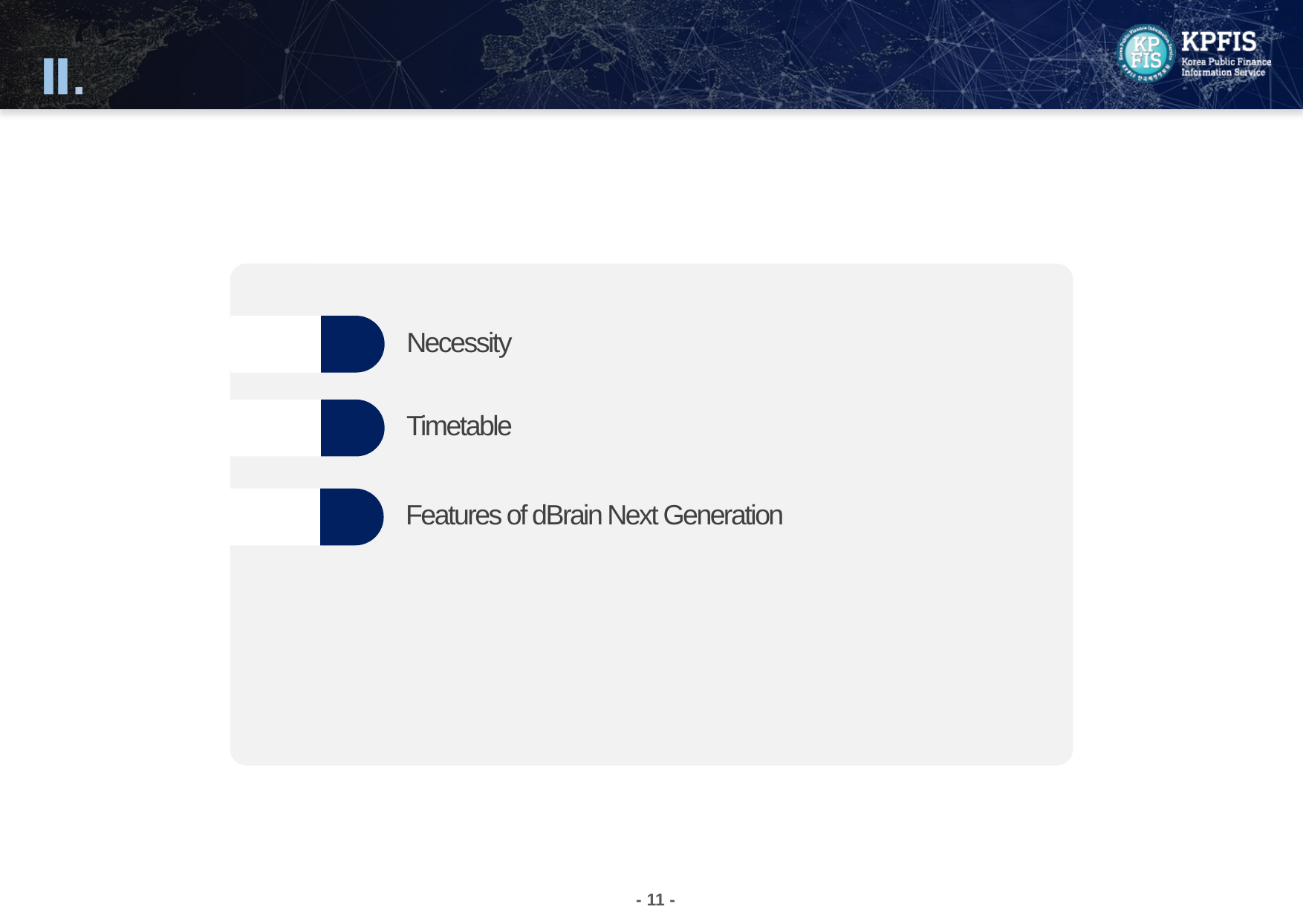

Ⅱ.
Future Korean FMIS

01

Necessity
02

Timetable
03

Features of dBrain Next Generation
- 11 -